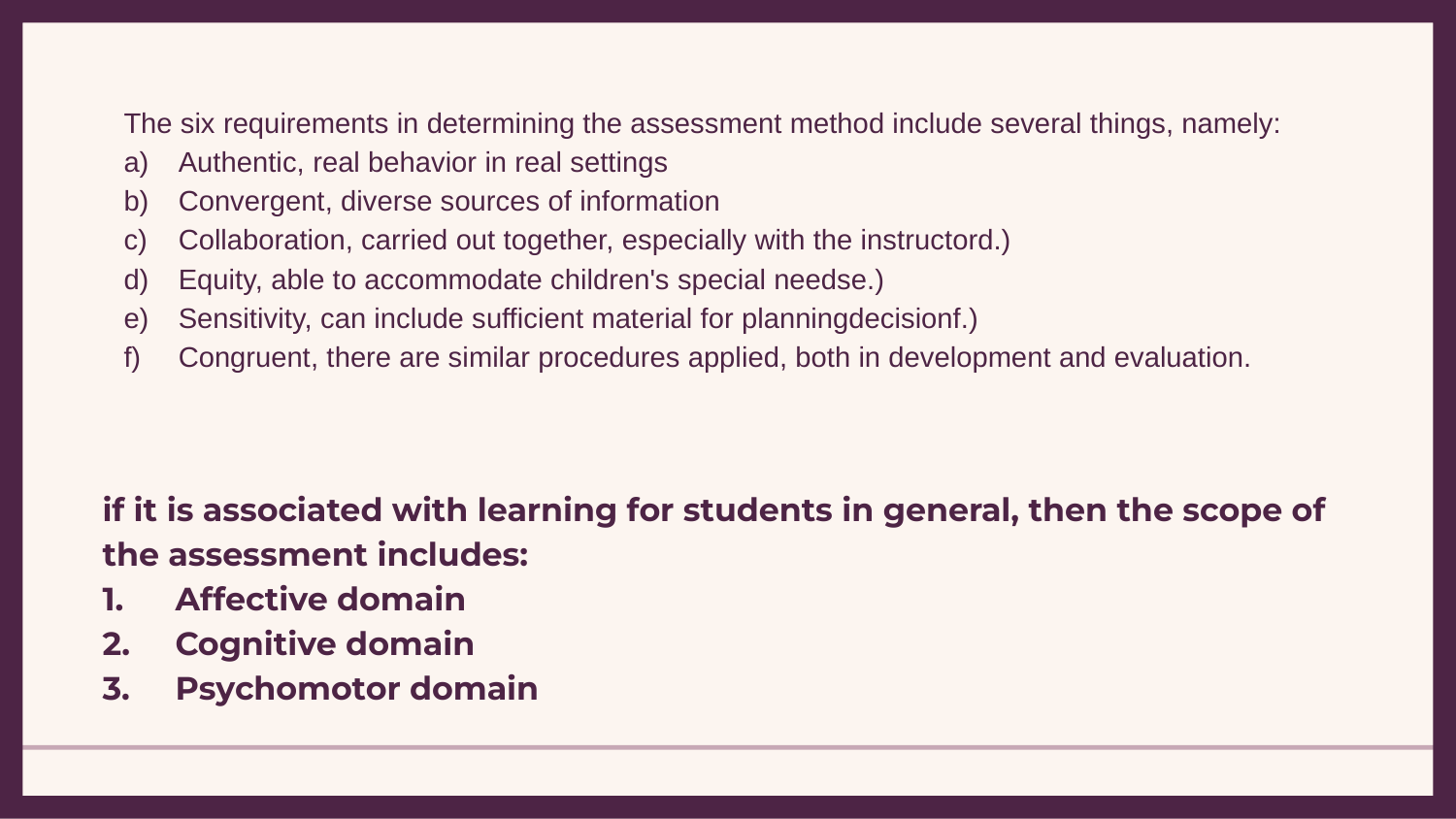

The six requirements in determining the assessment method include several things, namely:
Authentic, real behavior in real settings
Convergent, diverse sources of information
Collaboration, carried out together, especially with the instructord.)
Equity, able to accommodate children's special needse.)
Sensitivity, can include sufficient material for planningdecisionf.)
Congruent, there are similar procedures applied, both in development and evaluation.
if it is associated with learning for students in general, then the scope of the assessment includes:
Affective domain
Cognitive domain
Psychomotor domain